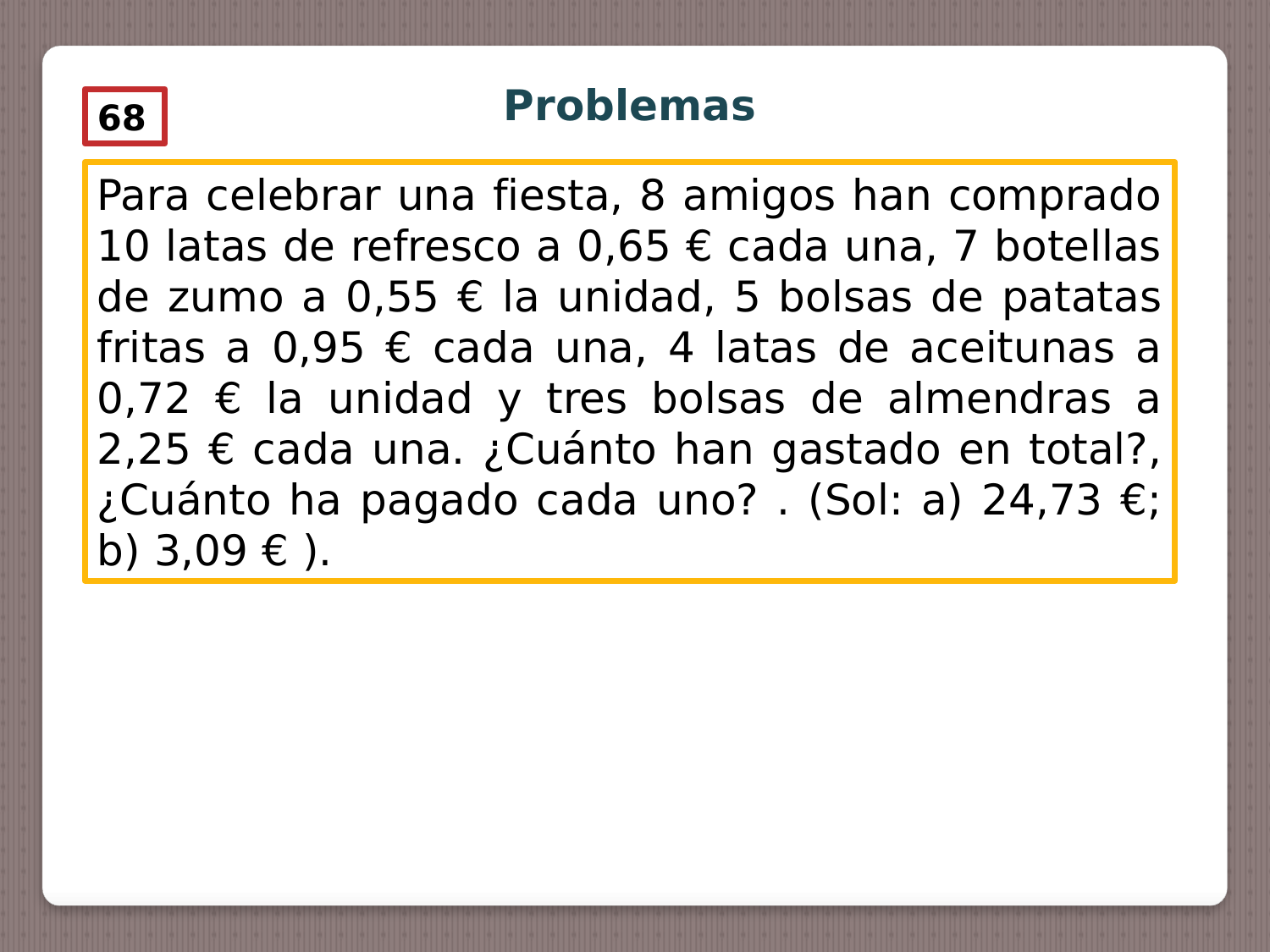

Problemas
68
Para celebrar una fiesta, 8 amigos han comprado 10 latas de refresco a 0,65 € cada una, 7 botellas de zumo a 0,55 € la unidad, 5 bolsas de patatas fritas a 0,95 € cada una, 4 latas de aceitunas a 0,72 € la unidad y tres bolsas de almendras a 2,25 € cada una. ¿Cuánto han gastado en total?, ¿Cuánto ha pagado cada uno? . (Sol: a) 24,73 €; b) 3,09 € ).